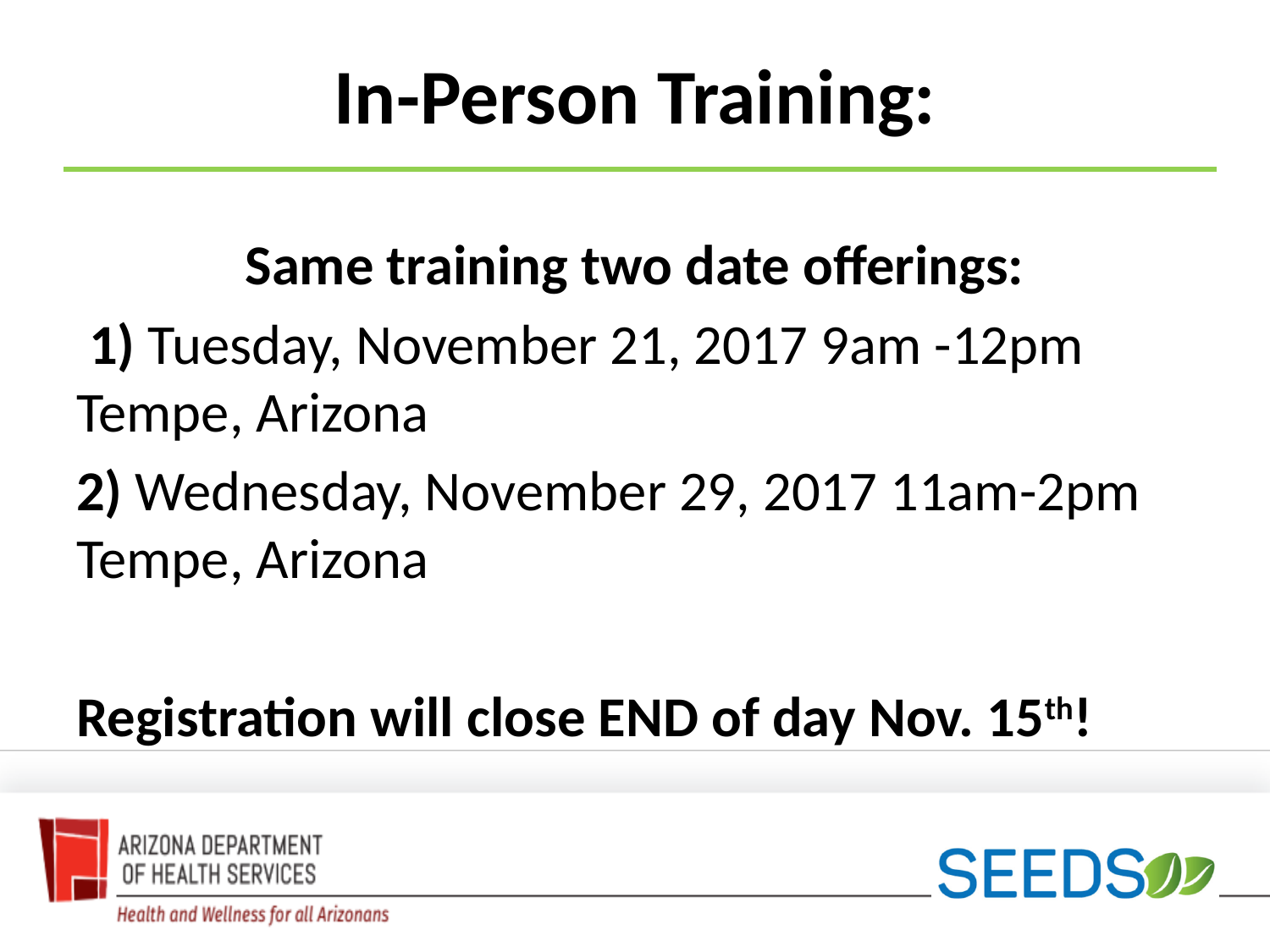

# In-Person Training:
Same training two date offerings:
 1) Tuesday, November 21, 2017 9am -12pm Tempe, Arizona
2) Wednesday, November 29, 2017 11am-2pm Tempe, Arizona

Registration will close END of day Nov. 15th!